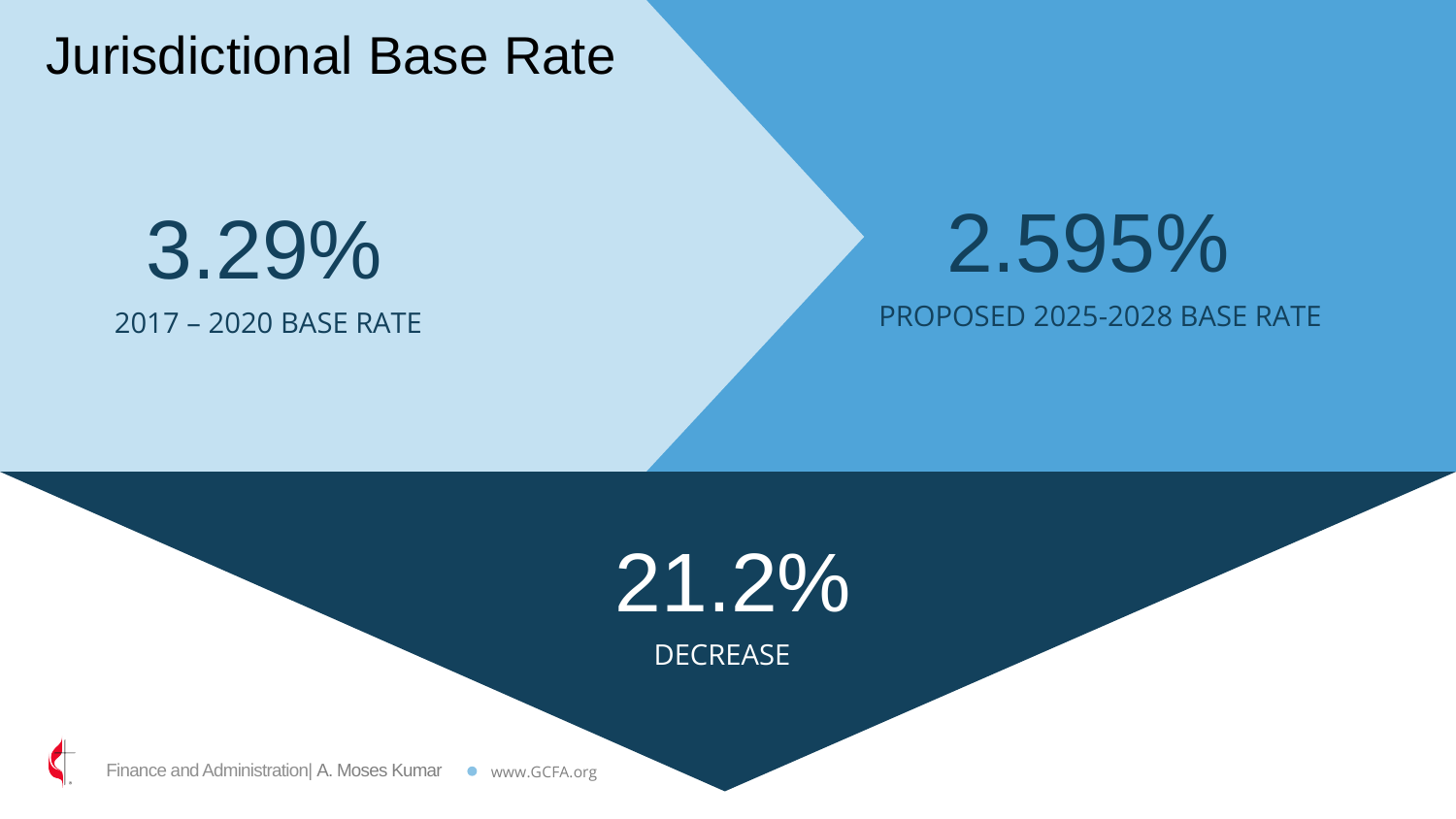

# Jurisdictional Base Rate
5

2.595%
3.29%
PROPOSED 2025-2028 BASE RATE
2017 – 2020 BASE RATE

21.2%
DECREASE
Finance and Administration| A. Moses Kumar
www.GCFA.org